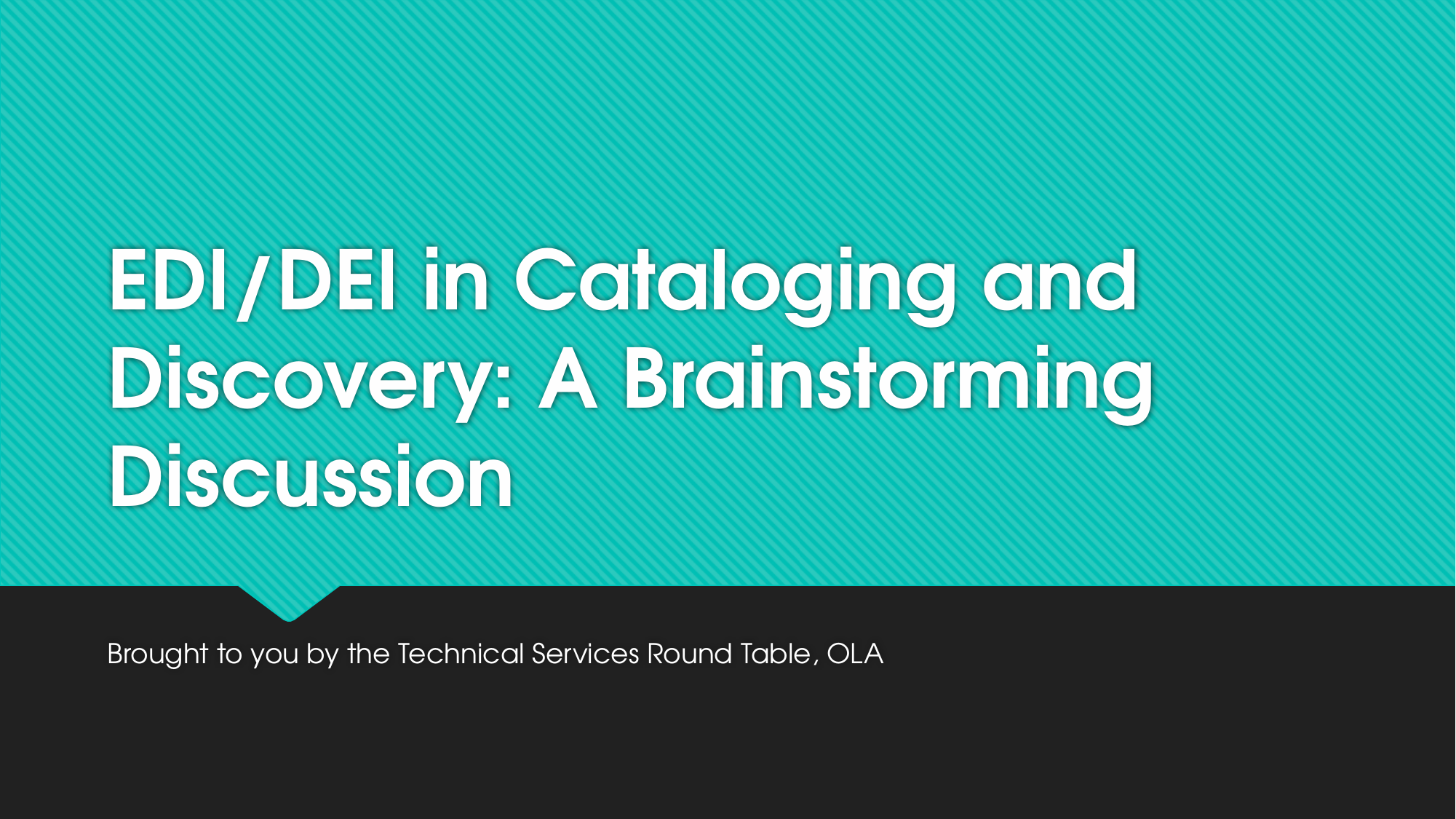

# EDI/DEI in Cataloging and Discovery: A Brainstorming Discussion
Brought to you by the Technical Services Round Table, OLA